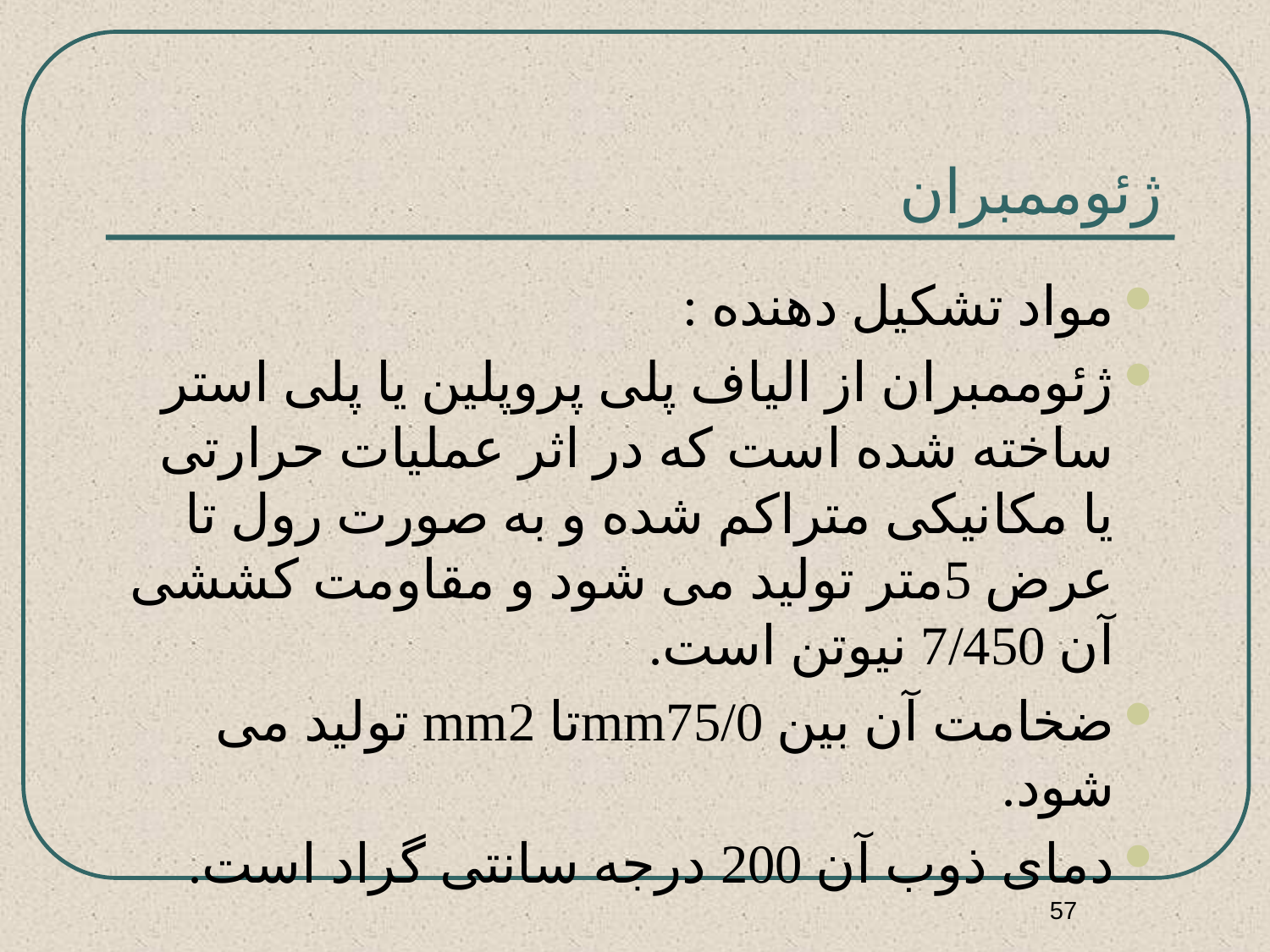

# ژئوممبران
مواد تشکیل دهنده :
ژئوممبران از الیاف پلی پروپلین یا پلی استر ساخته شده است که در اثر عملیات حرارتی یا مکانیکی متراکم شده و به صورت رول تا عرض 5متر تولید می شود و مقاومت کششی آن 7/450 نیوتن است.
ضخامت آن بین mm75/0تا mm2 تولید می شود.
دمای ذوب آن 200 درجه سانتی گراد است.

57